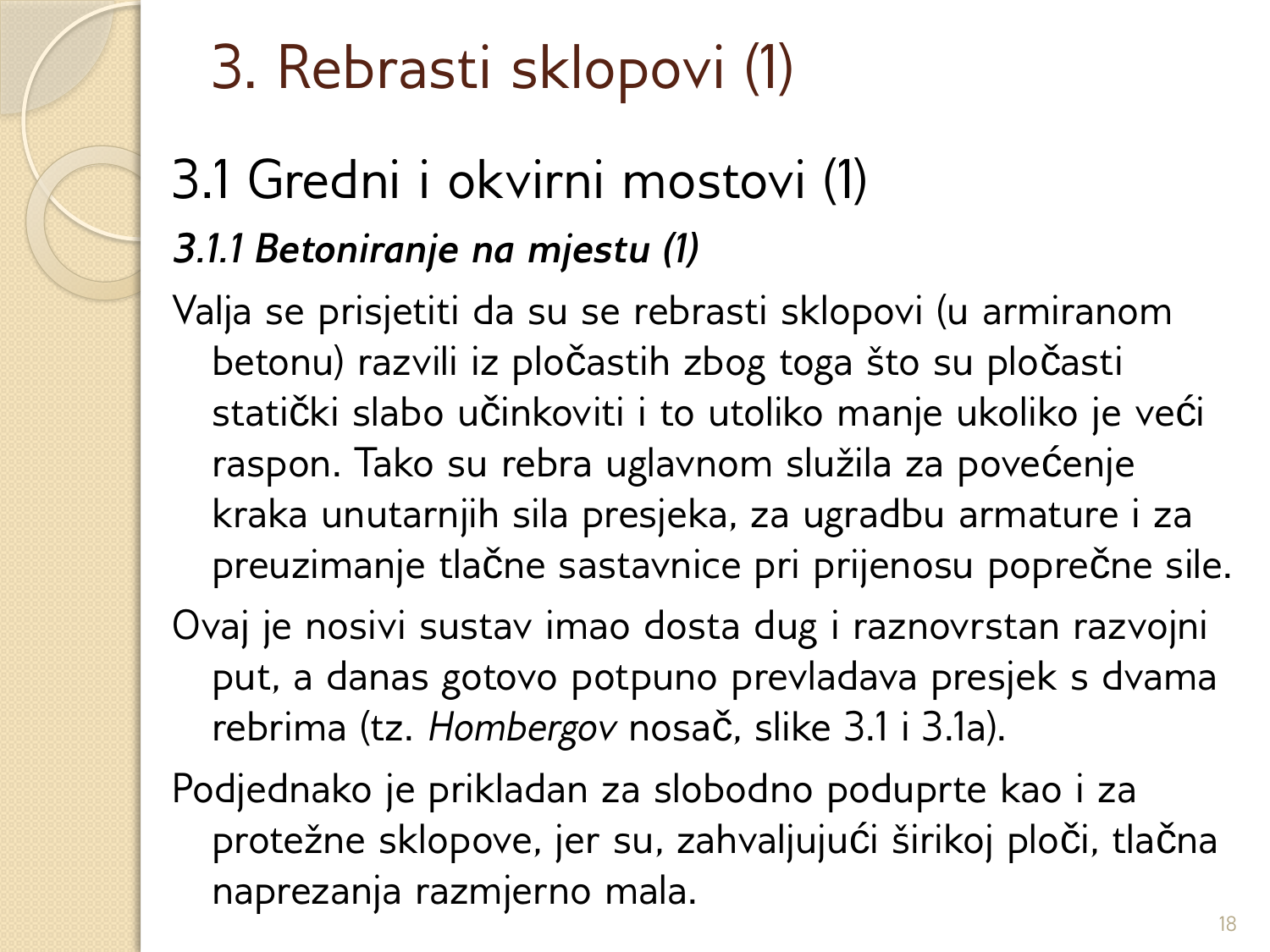

# 3. Rebrasti sklopovi (1)
3.1 Gredni i okvirni mostovi (1)
3.1.1 Betoniranje na mjestu (1)
Valja se prisjetiti da su se rebrasti sklopovi (u armiranom betonu) razvili iz pločastih zbog toga što su pločasti statički slabo učinkoviti i to utoliko manje ukoliko je veći raspon. Tako su rebra uglavnom služila za povećenje kraka unutarnjih sila presjeka, za ugradbu armature i za preuzimanje tlačne sastavnice pri prijenosu poprečne sile.
Ovaj je nosivi sustav imao dosta dug i raznovrstan razvojni put, a danas gotovo potpuno prevladava presjek s dvama rebrima (tz. Hombergov nosač, slike 3.1 i 3.1a).
Podjednako je prikladan za slobodno poduprte kao i za protežne sklopove, jer su, zahvaljujući širikoj ploči, tlačna naprezanja razmjerno mala.
18